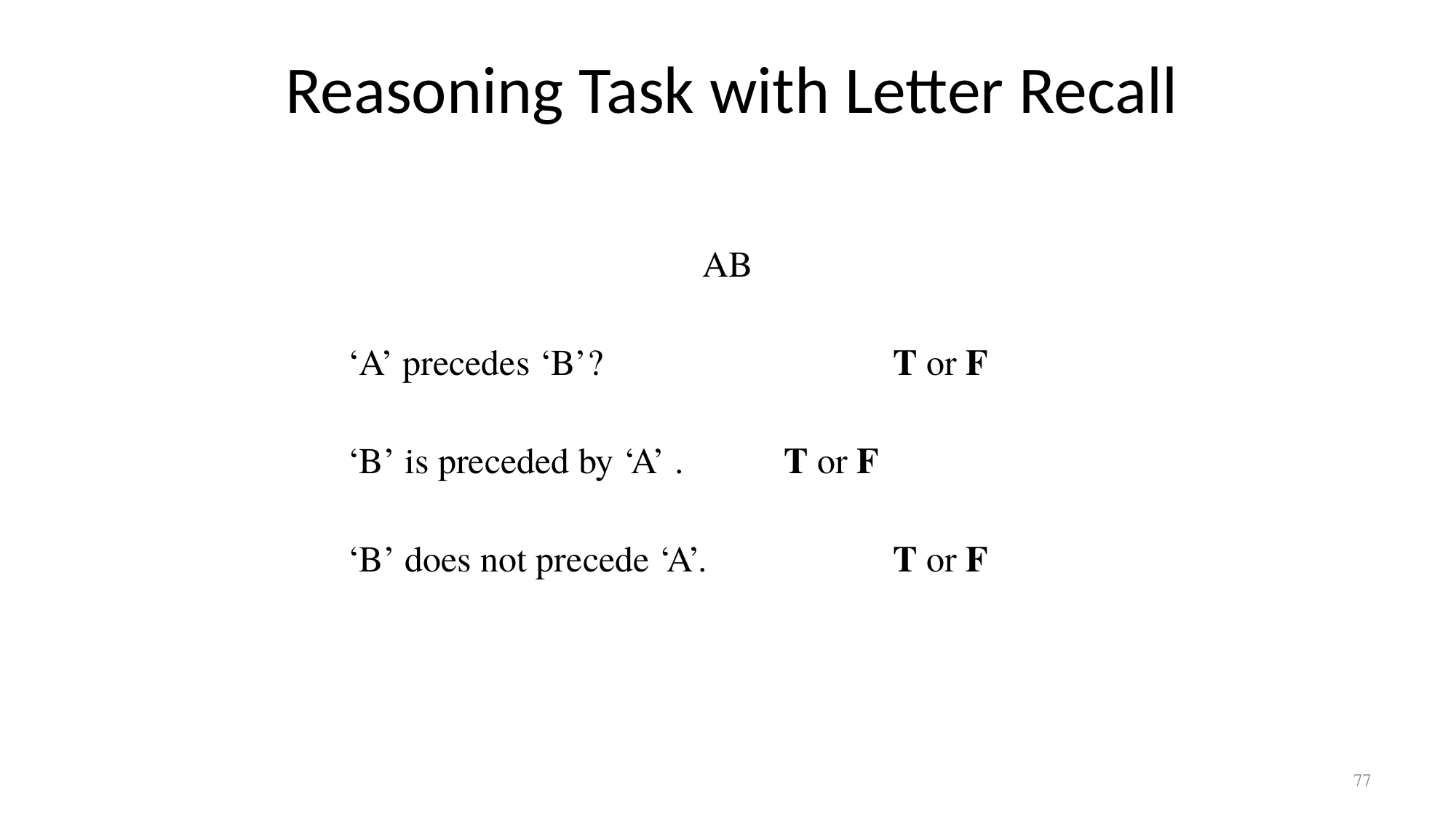

# Reasoning Task with Letter Recall
AB
‘A’ precedes ‘B’?			T or F
‘B’ is preceded by ‘A’	.	T or F
‘B’ does not precede ‘A’.		T or F
77